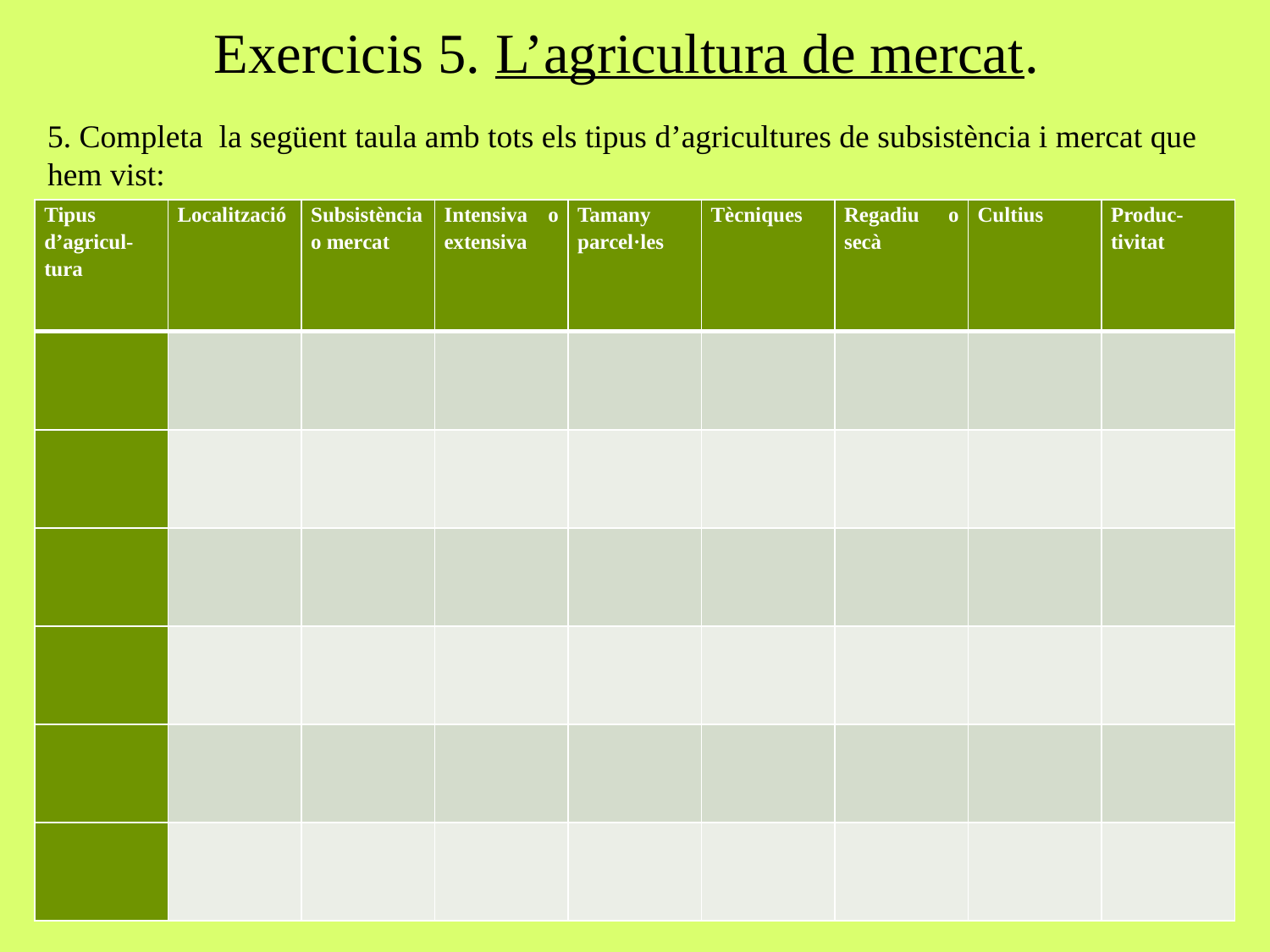

Exercicis 5. L’agricultura de mercat.
5. Completa  la següent taula amb tots els tipus d’agricultures de subsistència i mercat que hem vist:
| Tipus d’agricul-tura | Localització | Subsistència o mercat | Intensiva o extensiva | Tamany parcel·les | Tècniques | Regadiu o secà | Cultius | Produc-tivitat |
| --- | --- | --- | --- | --- | --- | --- | --- | --- |
|  |  |  |  |  |  |  |  |  |
|  |  |  |  |  |  |  |  |  |
|  |  |  |  |  |  |  |  |  |
|  |  |  |  |  |  |  |  |  |
|  |  |  |  |  |  |  |  |  |
|  |  |  |  |  |  |  |  |  |